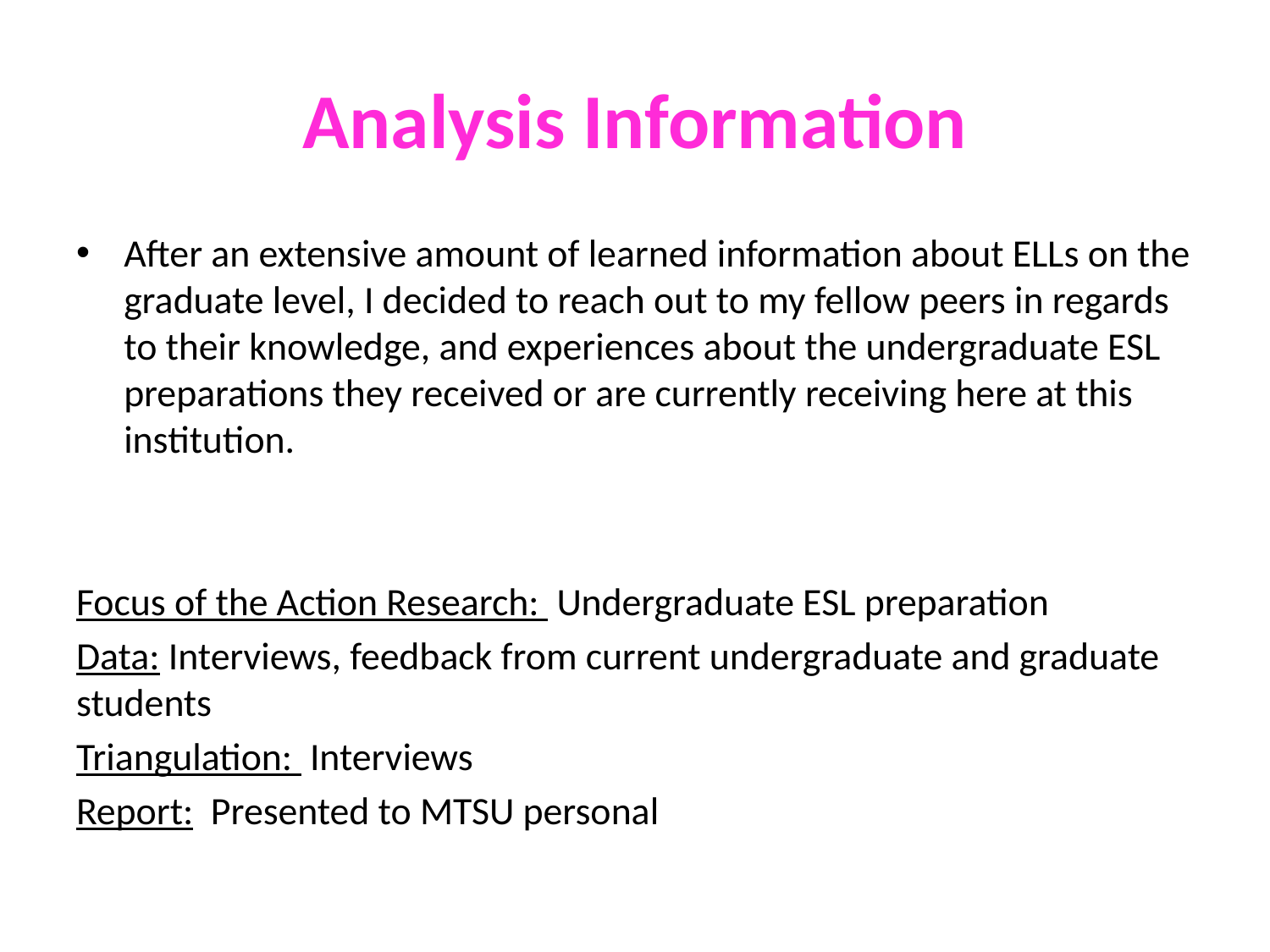

# Analysis Information
After an extensive amount of learned information about ELLs on the graduate level, I decided to reach out to my fellow peers in regards to their knowledge, and experiences about the undergraduate ESL preparations they received or are currently receiving here at this institution.

Focus of the Action Research:  Undergraduate ESL preparation
Data: Interviews, feedback from current undergraduate and graduate students
Triangulation:  Interviews
Report:  Presented to MTSU personal